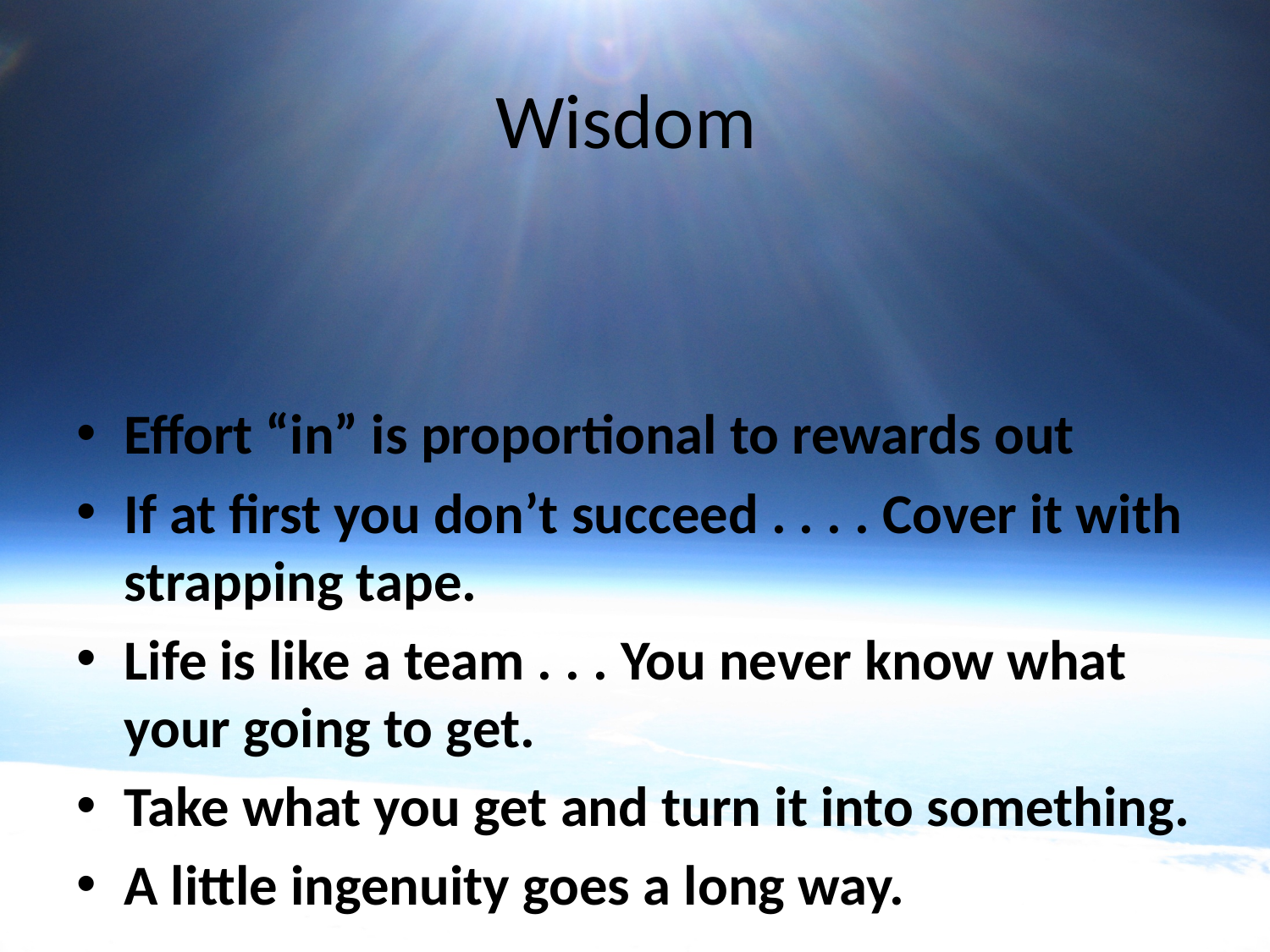

# Wisdom
Effort “in” is proportional to rewards out
If at first you don’t succeed . . . . Cover it with strapping tape.
Life is like a team . . . You never know what your going to get.
Take what you get and turn it into something.
A little ingenuity goes a long way.